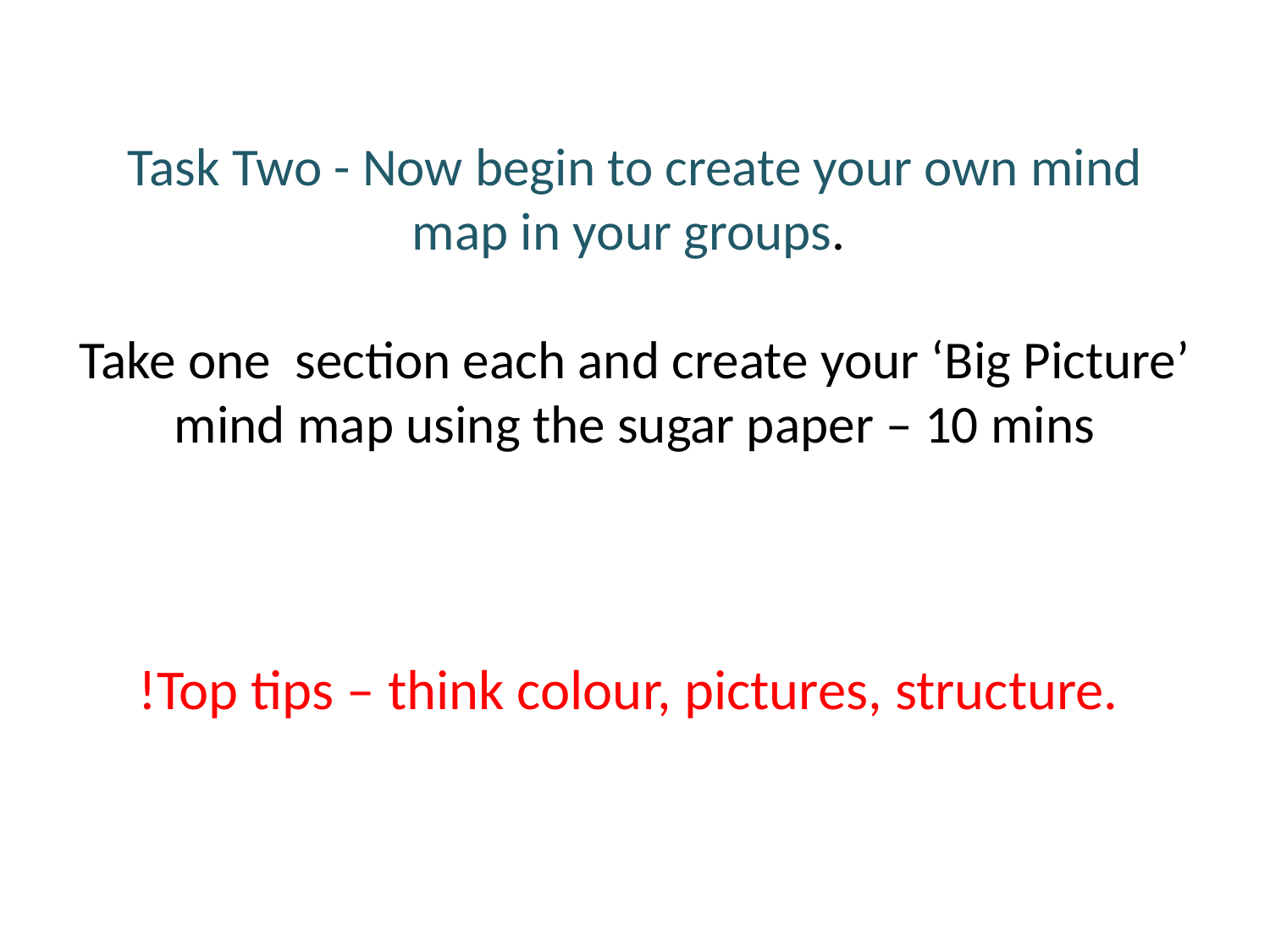

# Task Two - Now begin to create your own mind map in your groups. Take one  section each and create your ‘Big Picture’ mind map using the sugar paper – 10 mins
!Top tips – think colour, pictures, structure.